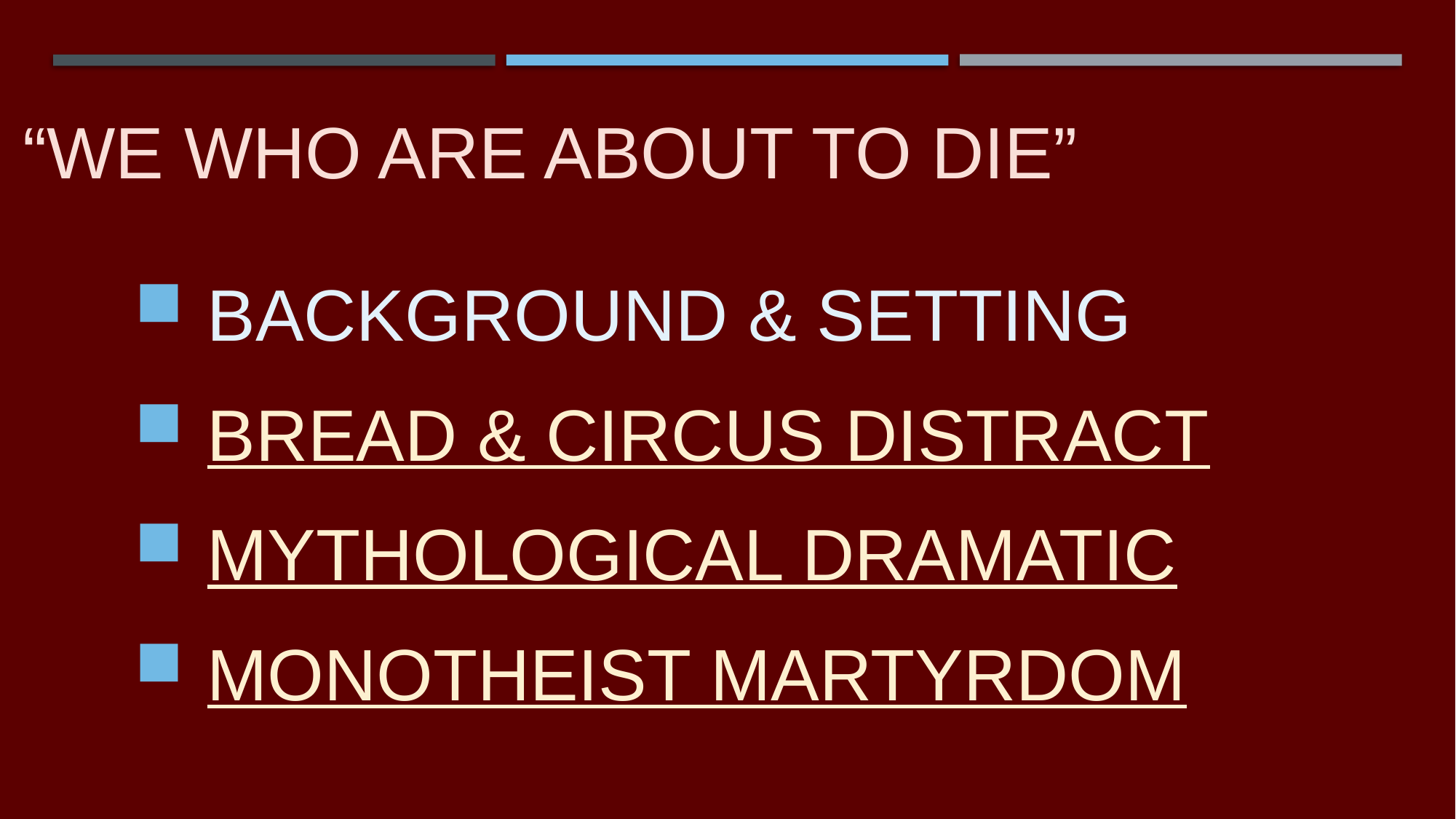

# “We who are about to die”
 BACKGROUND & SETTING
 BREAD & CIRCUS DISTRACT
 MYTHOLOGICAL DRAMATIC
 MONOTHEIST MARTYRDOM